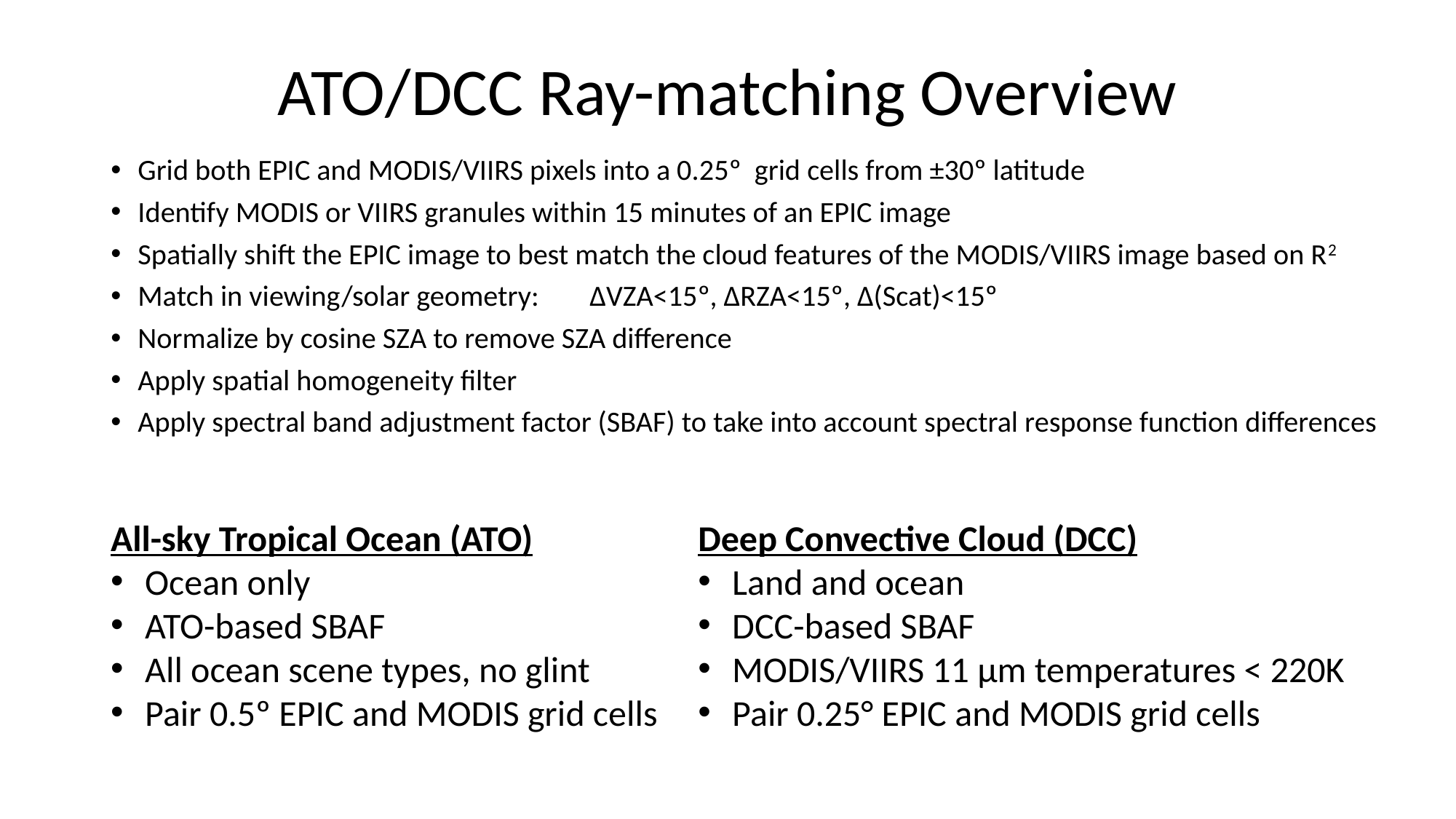

# ATO/DCC Ray-matching Overview
Grid both EPIC and MODIS/VIIRS pixels into a 0.25º  grid cells from ±30º latitude
Identify MODIS or VIIRS granules within 15 minutes of an EPIC image
Spatially shift the EPIC image to best match the cloud features of the MODIS/VIIRS image based on R2
Match in viewing/solar geometry:	∆VZA<15º, ∆RZA<15º, ∆(Scat)<15º
Normalize by cosine SZA to remove SZA difference
Apply spatial homogeneity filter
Apply spectral band adjustment factor (SBAF) to take into account spectral response function differences

All-sky Tropical Ocean (ATO)
Ocean only
ATO-based SBAF
All ocean scene types, no glint
Pair 0.5º EPIC and MODIS grid cells

Deep Convective Cloud (DCC)
Land and ocean
DCC-based SBAF
MODIS/VIIRS 11 µm temperatures < 220K
Pair 0.25° EPIC and MODIS grid cells